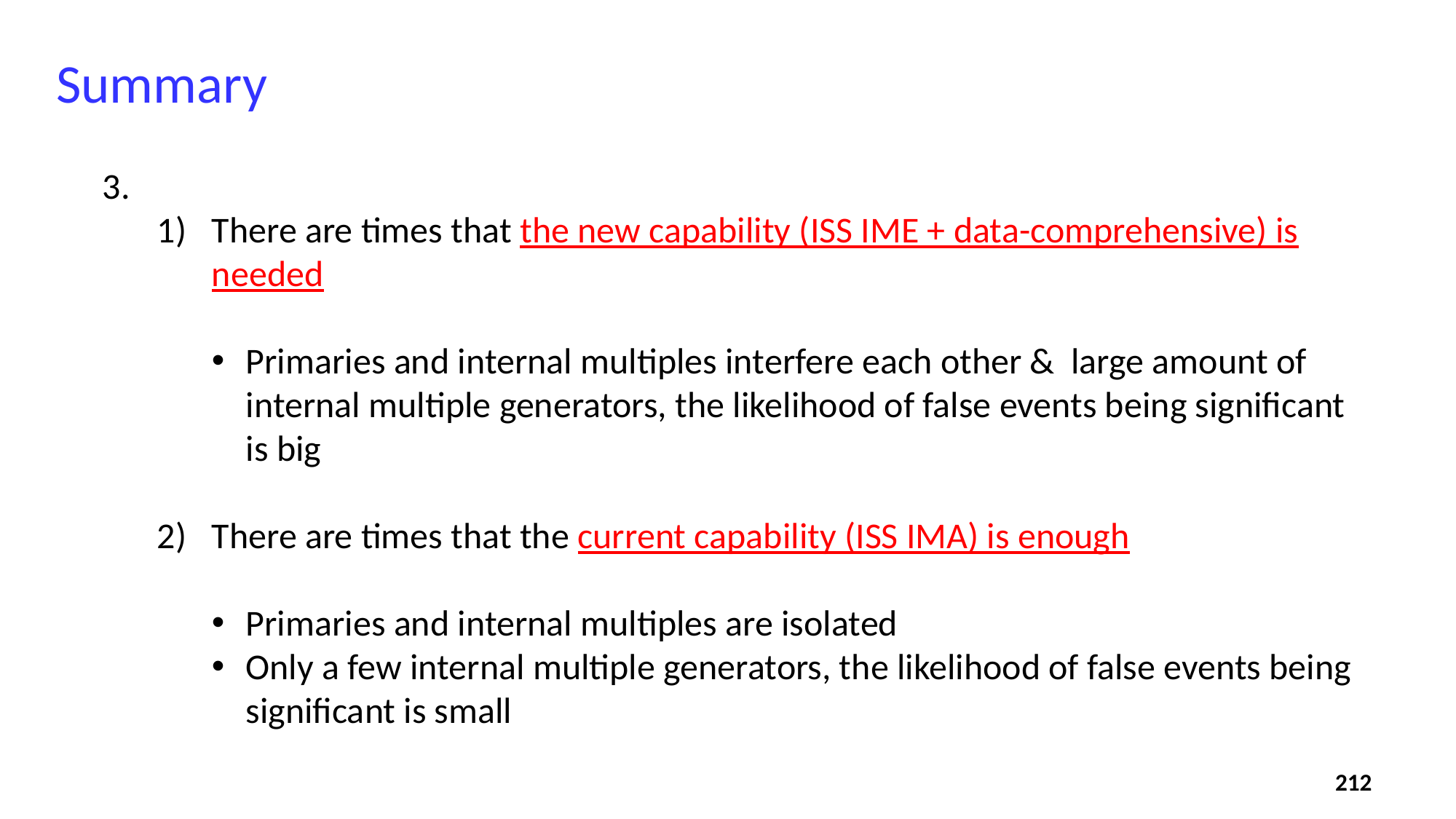

Summary

There are times that the new capability (ISS IME + data-comprehensive) is needed

Primaries and internal multiples interfere each other &  large amount of internal multiple generators, the likelihood of false events being significant is big

There are times that the current capability (ISS IMA) is enough

Primaries and internal multiples are isolated
Only a few internal multiple generators, the likelihood of false events being significant is small

212